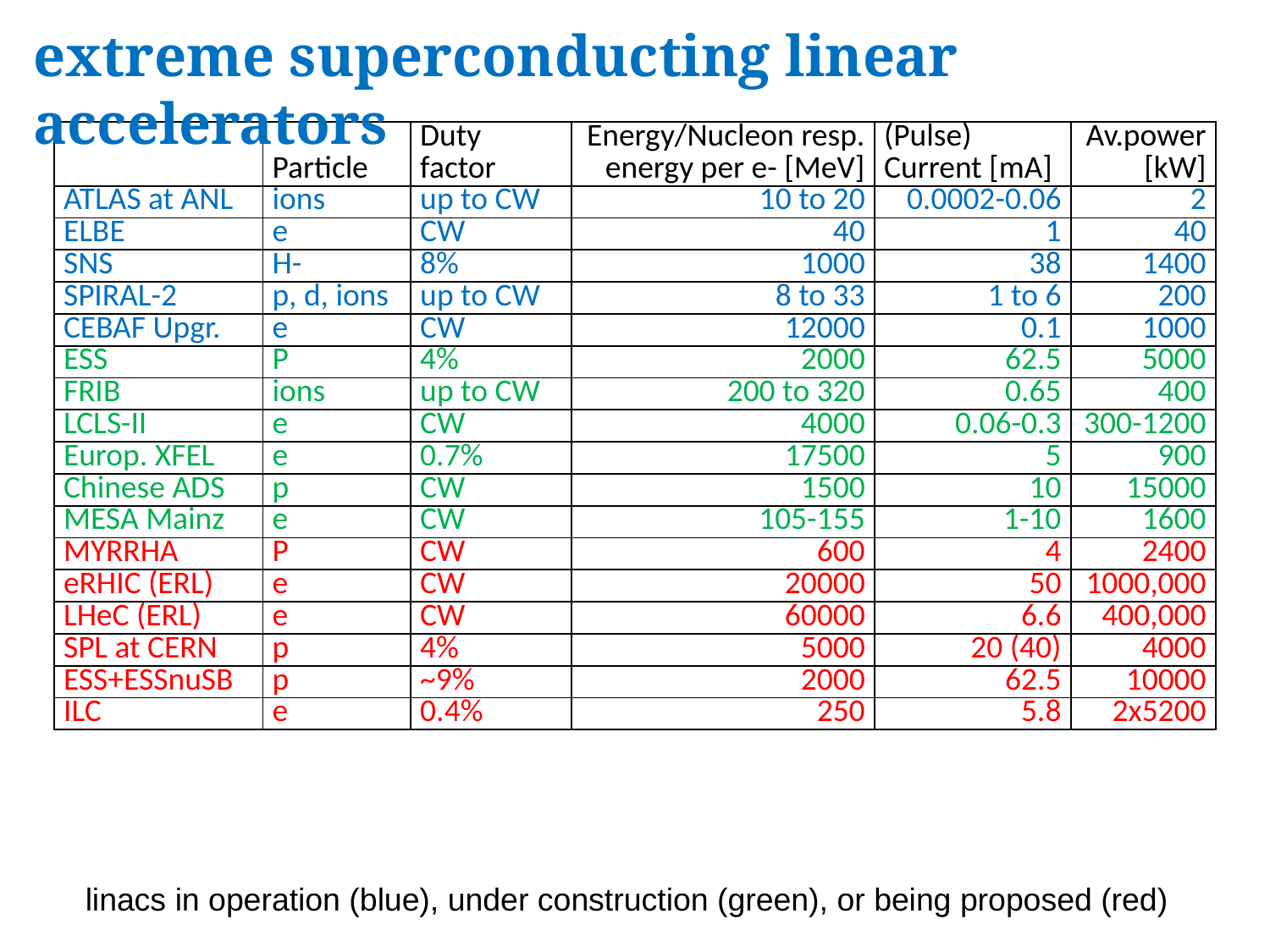

extreme superconducting linear accelerators
|  | Particle | Duty factor | Energy/Nucleon resp. energy per e- [MeV] | (Pulse) Current [mA] | Av.power [kW] |
| --- | --- | --- | --- | --- | --- |
| ATLAS at ANL | ions | up to CW | 10 to 20 | 0.0002-0.06 | 2 |
| ELBE | e | CW | 40 | 1 | 40 |
| SNS | H- | 8% | 1000 | 38 | 1400 |
| SPIRAL-2 | p, d, ions | up to CW | 8 to 33 | 1 to 6 | 200 |
| CEBAF Upgr. | e | CW | 12000 | 0.1 | 1000 |
| ESS | P | 4% | 2000 | 62.5 | 5000 |
| FRIB | ions | up to CW | 200 to 320 | 0.65 | 400 |
| LCLS-II | e | CW | 4000 | 0.06-0.3 | 300-1200 |
| Europ. XFEL | e | 0.7% | 17500 | 5 | 900 |
| Chinese ADS | p | CW | 1500 | 10 | 15000 |
| MESA Mainz | e | CW | 105-155 | 1-10 | 1600 |
| MYRRHA | P | CW | 600 | 4 | 2400 |
| eRHIC (ERL) | e | CW | 20000 | 50 | 1000,000 |
| LHeC (ERL) | e | CW | 60000 | 6.6 | 400,000 |
| SPL at CERN | p | 4% | 5000 | 20 (40) | 4000 |
| ESS+ESSnuSB | p | ~9% | 2000 | 62.5 | 10000 |
| ILC | e | 0.4% | 250 | 5.8 | 2x5200 |
linacs in operation (blue), under construction (green), or being proposed (red)